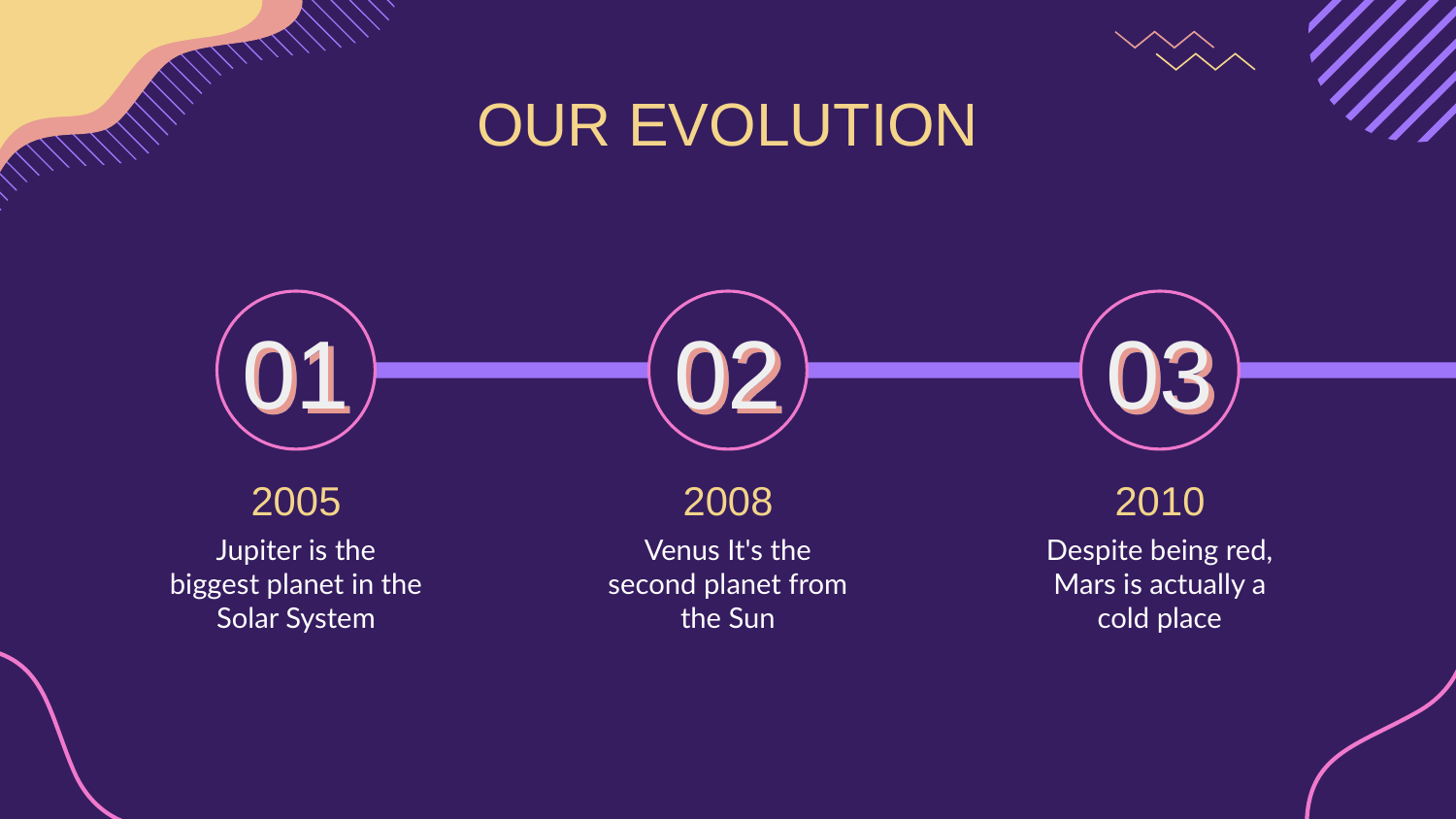

# OUR EVOLUTION

01
02
03

2005
2008
2010
Jupiter is the biggest planet in the Solar System

Venus It's the second planet from the Sun
Despite being red, Mars is actually a cold place